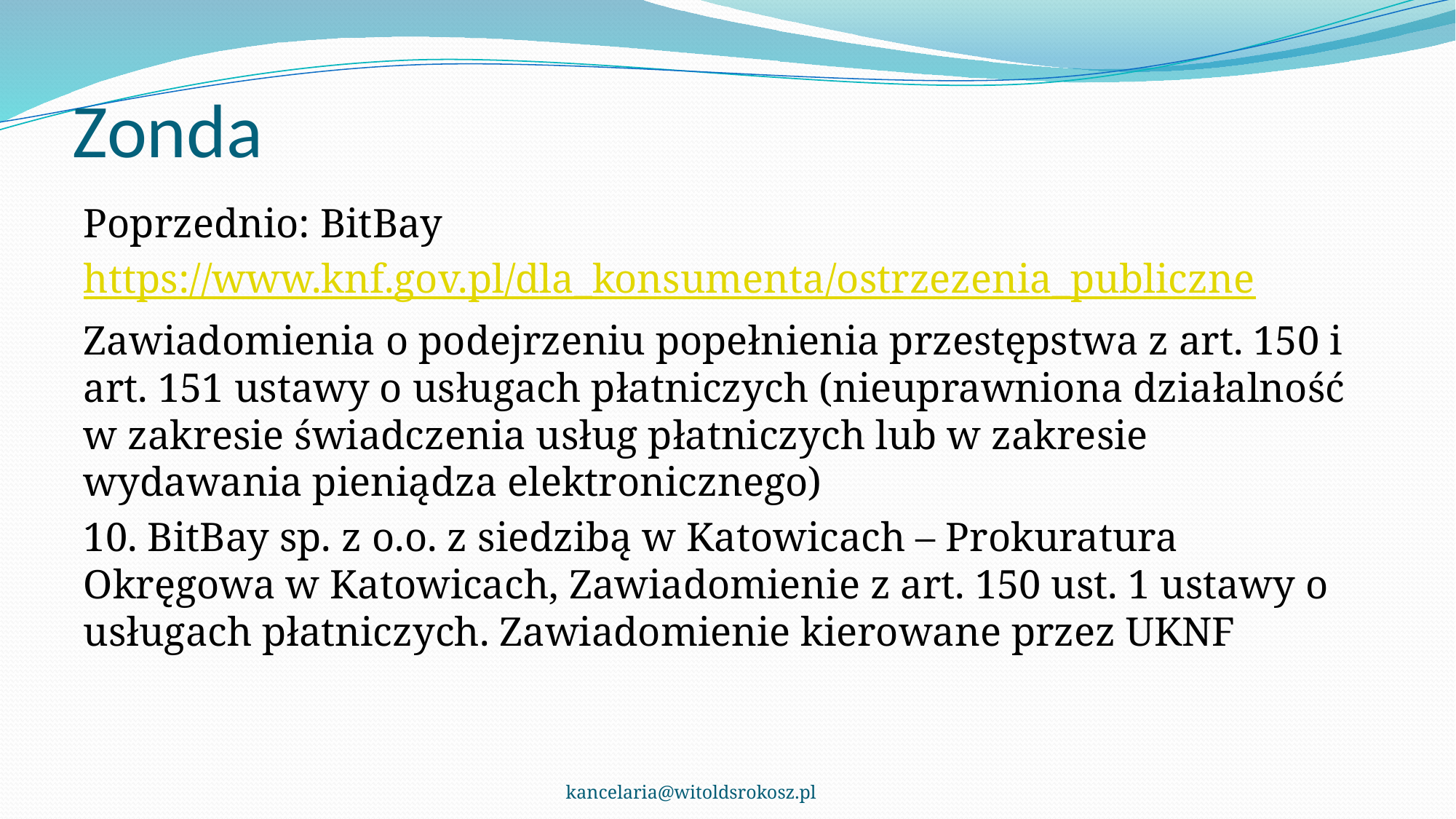

# Zonda
Poprzednio: BitBay
https://www.knf.gov.pl/dla_konsumenta/ostrzezenia_publiczne
Zawiadomienia o podejrzeniu popełnienia przestępstwa z art. 150 i art. 151 ustawy o usługach płatniczych (nieuprawniona działalność w zakresie świadczenia usług płatniczych lub w zakresie wydawania pieniądza elektronicznego)
10. BitBay sp. z o.o. z siedzibą w Katowicach – Prokuratura Okręgowa w Katowicach, Zawiadomienie z art. 150 ust. 1 ustawy o usługach płatniczych. Zawiadomienie kierowane przez UKNF
kancelaria@witoldsrokosz.pl